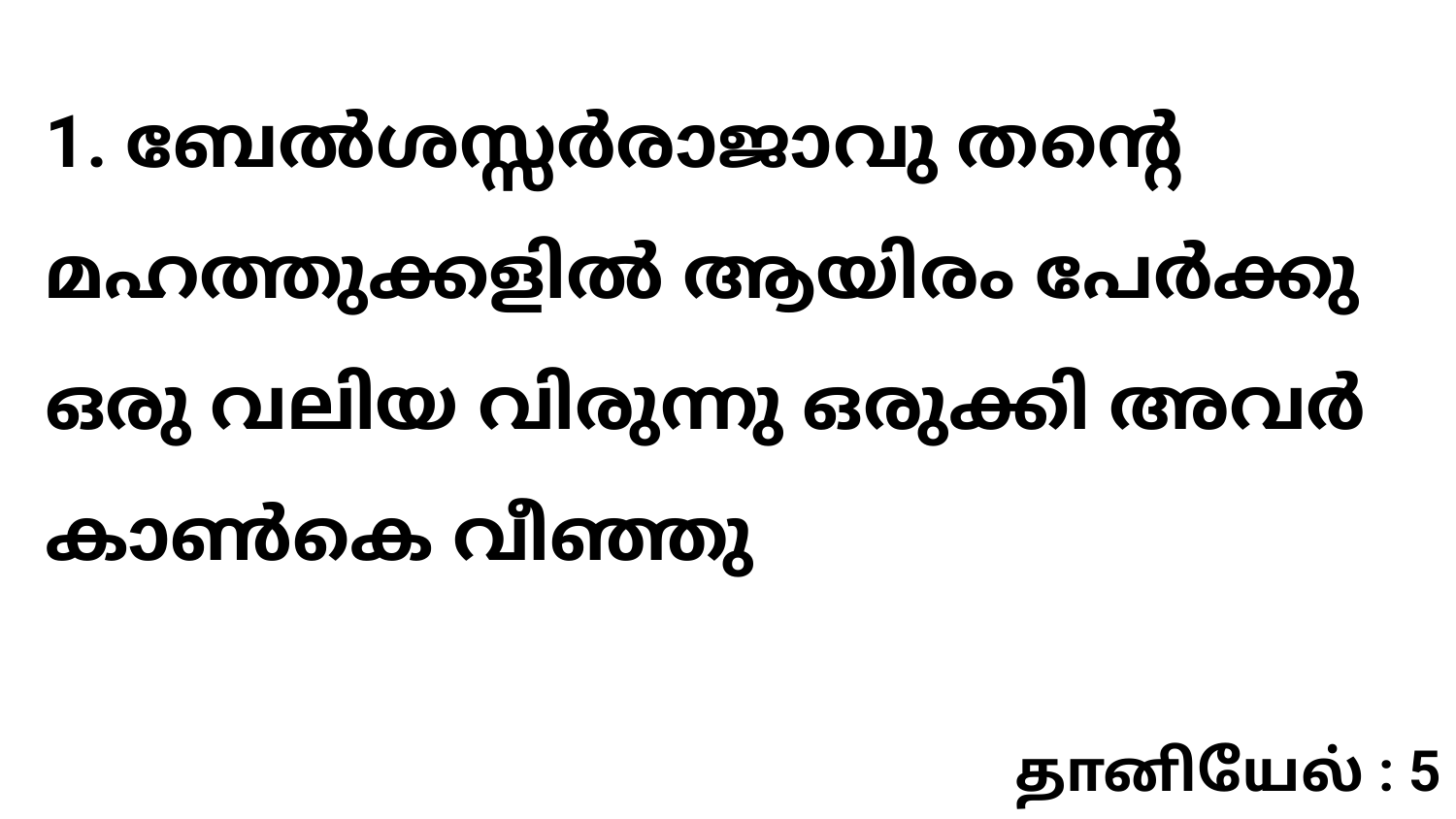

1. ബേൽശസ്സർരാജാവു തന്റെ മഹത്തുക്കളിൽ ആയിരം പേർക്കു ഒരു വലിയ വിരുന്നു ഒരുക്കി അവർ കാൺകെ വീഞ്ഞു
தானியேல் : 5